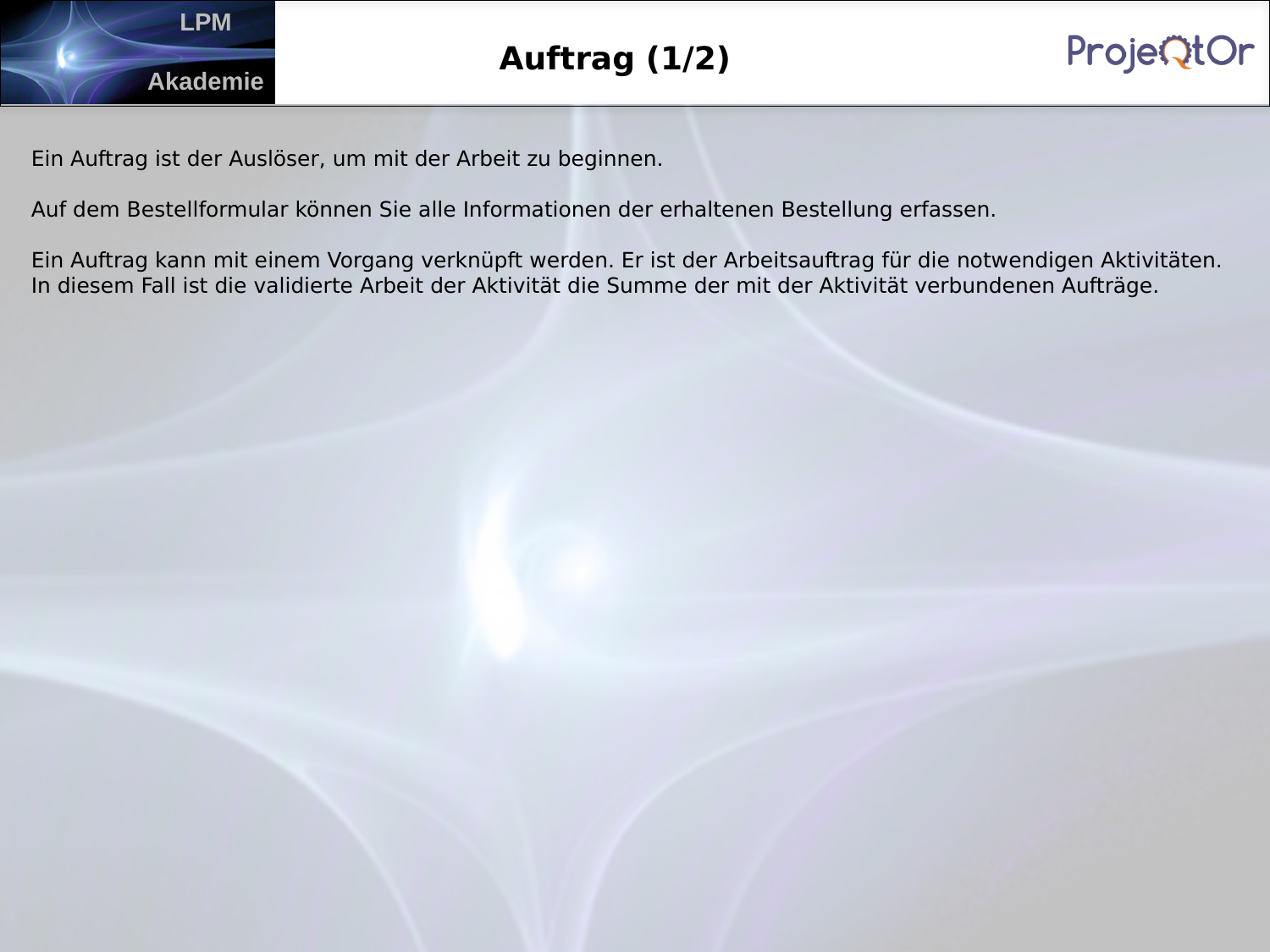

Auftrag (1/2)
Ein Auftrag ist der Auslöser, um mit der Arbeit zu beginnen.

Auf dem Bestellformular können Sie alle Informationen der erhaltenen Bestellung erfassen.

Ein Auftrag kann mit einem Vorgang verknüpft werden. Er ist der Arbeitsauftrag für die notwendigen Aktivitäten.
In diesem Fall ist die validierte Arbeit der Aktivität die Summe der mit der Aktivität verbundenen Aufträge.